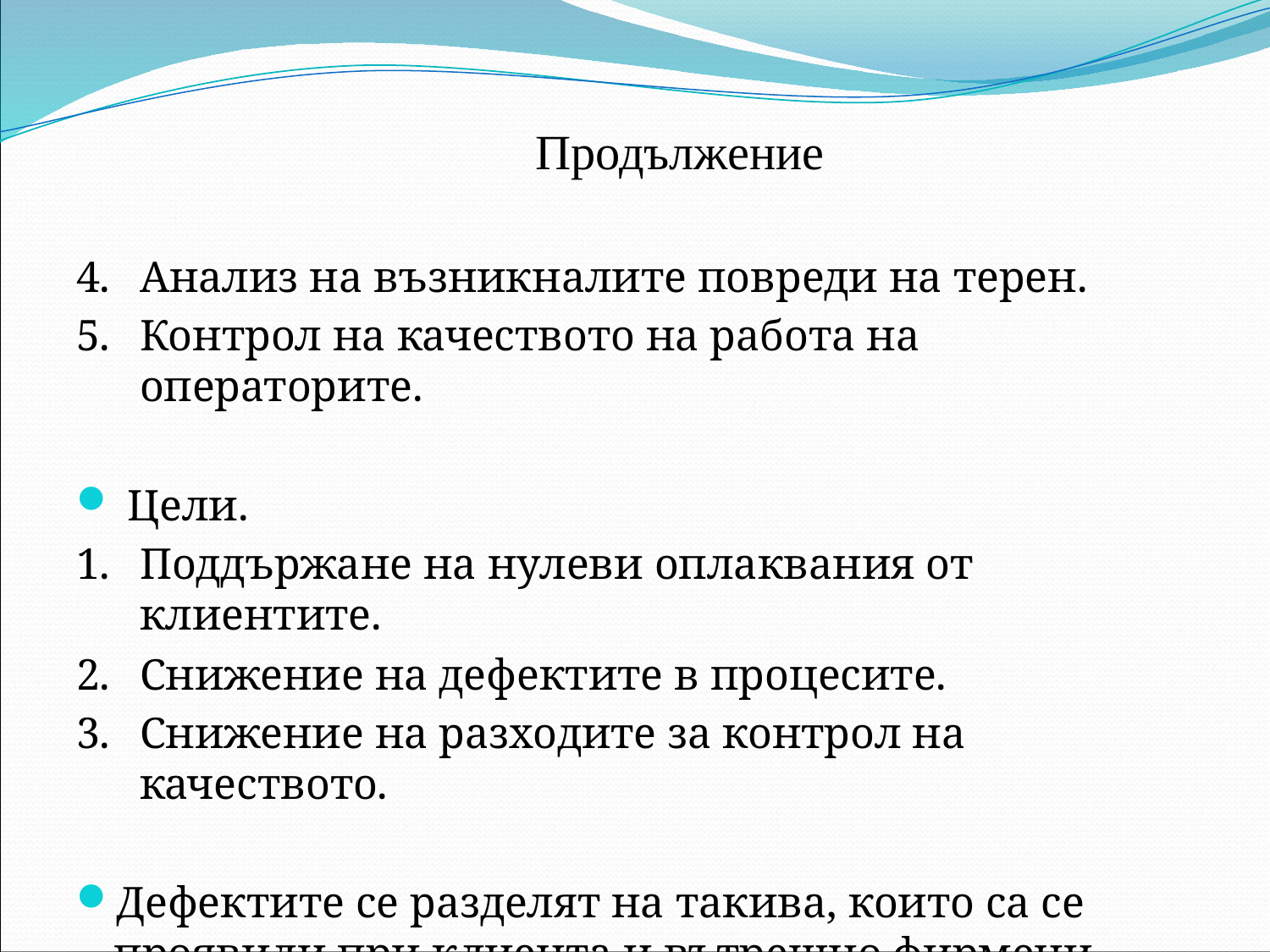

# Продължение
Анализ на възникналите повреди на терен.
Контрол на качеството на работа на операторите.

 Цели.
Поддържане на нулеви оплаквания от клиентите.
Снижение на дефектите в процесите.
Снижение на разходите за контрол на качеството.

Дефектите се разделят на такива, които са се проявили при клиента и вътрешно фирмени дефекти.